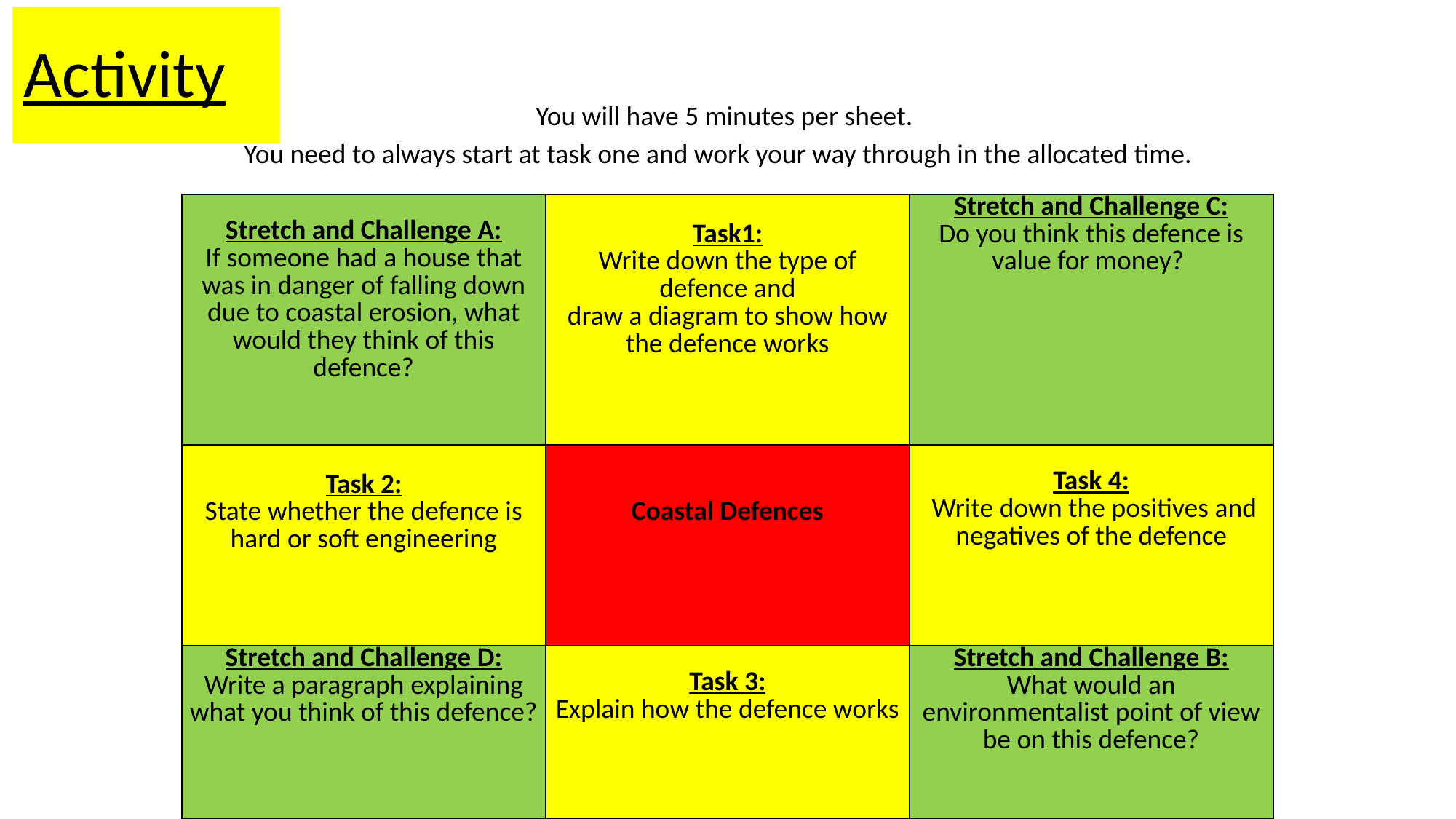

# Activity
You will have 5 minutes per sheet.
You need to always start at task one and work your way through in the allocated time.
| Stretch and Challenge A: If someone had a house that was in danger of falling down due to coastal erosion, what would they think of this defence? | Task1: Write down the type of defence and draw a diagram to show how the defence works | Stretch and Challenge C: Do you think this defence is value for money? |
| --- | --- | --- |
| Task 2: State whether the defence is hard or soft engineering | Coastal Defences | Task 4: Write down the positives and negatives of the defence |
| Stretch and Challenge D: Write a paragraph explaining what you think of this defence? | Task 3: Explain how the defence works | Stretch and Challenge B: What would an environmentalist point of view be on this defence? |